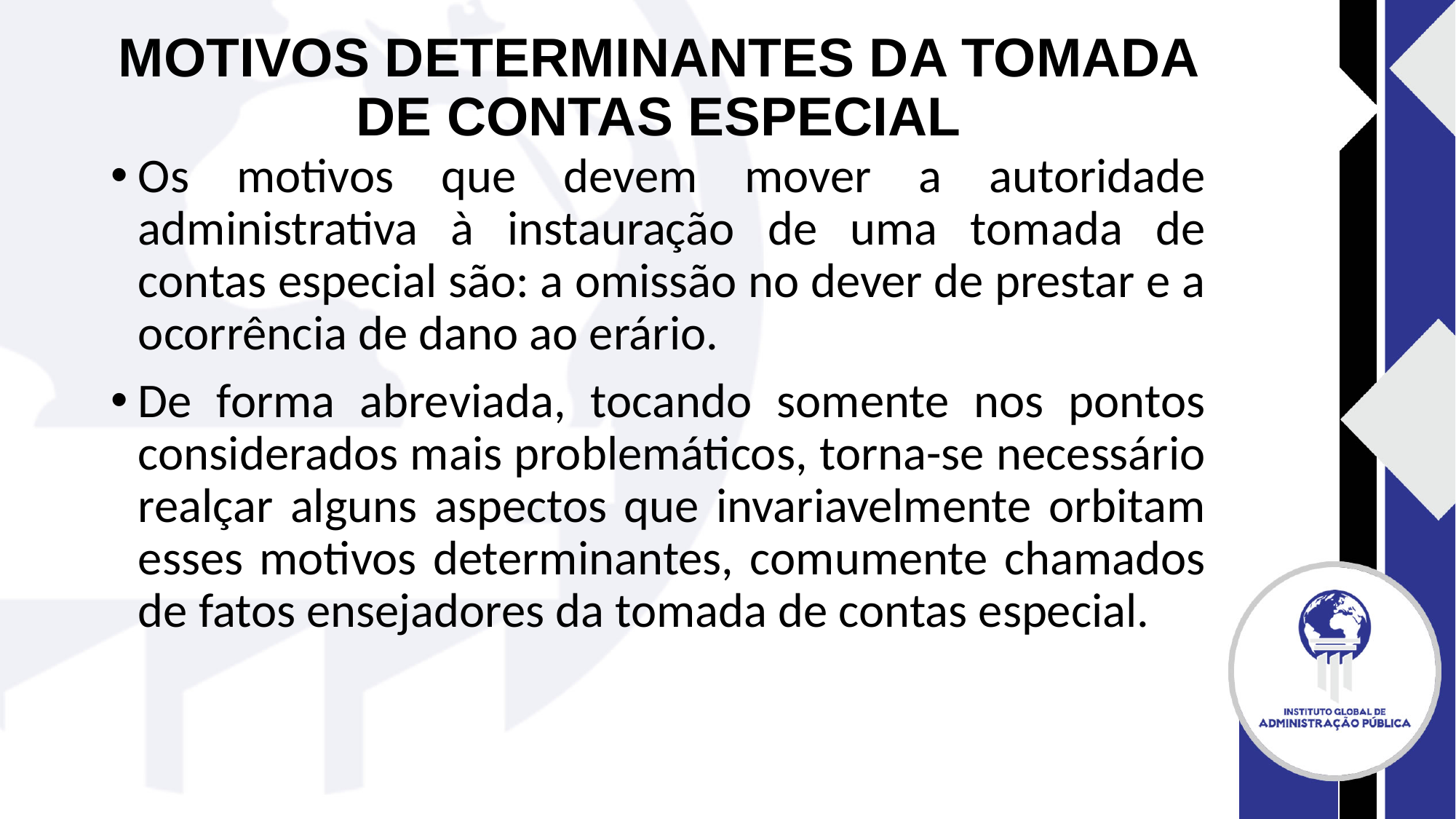

# MOTIVOS DETERMINANTES DA TOMADA DE CONTAS ESPECIAL
Os motivos que devem mover a autoridade administrativa à instauração de uma tomada de contas especial são: a omissão no dever de prestar e a ocorrência de dano ao erário.
De forma abreviada, tocando somente nos pontos considerados mais problemáticos, torna-se necessário realçar alguns aspectos que invariavelmente orbitam esses motivos determinantes, comumente chamados de fatos ensejadores da tomada de contas especial.